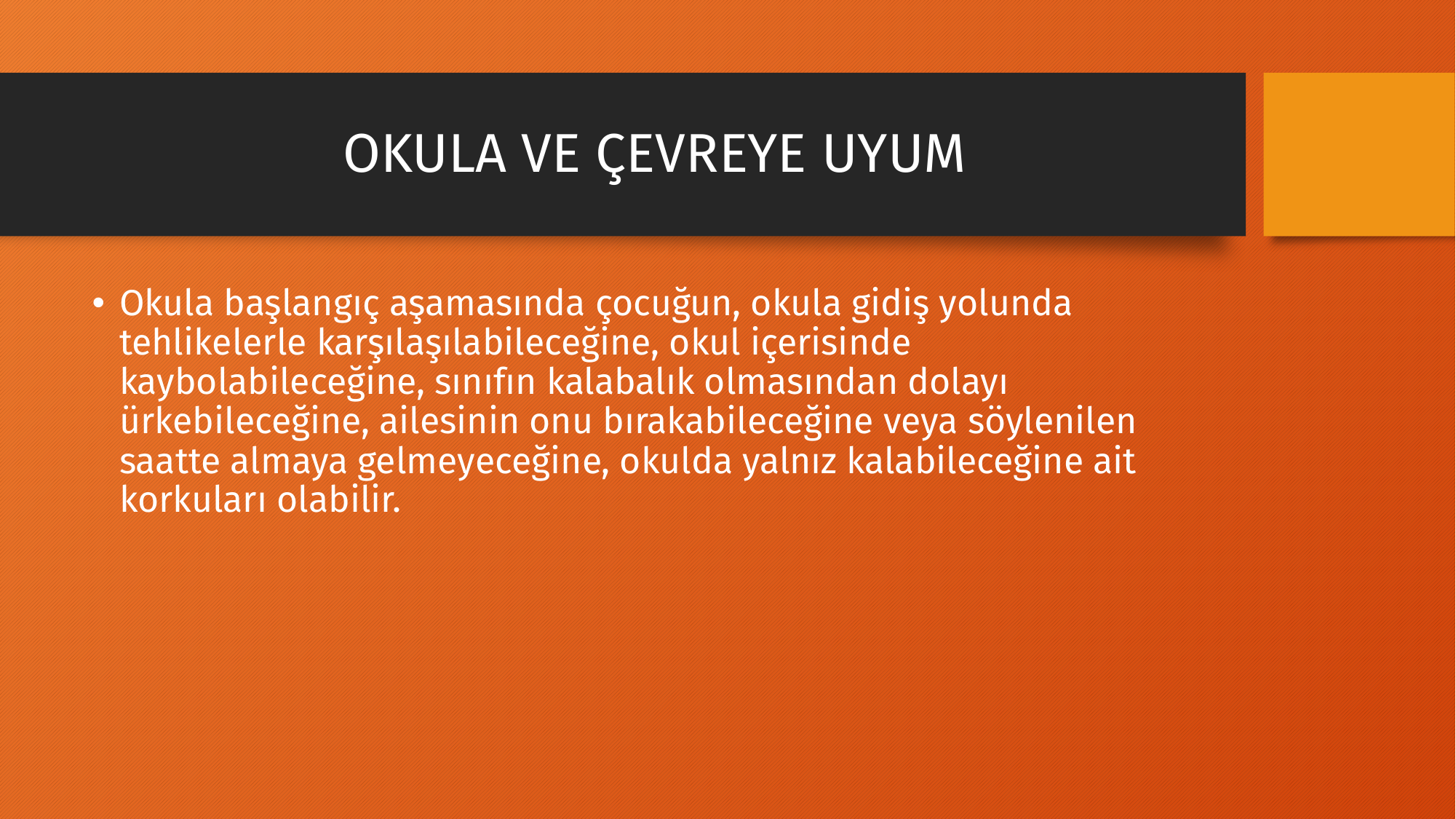

# OKULA VE ÇEVREYE UYUM
Okula başlangıç aşamasında çocuğun, okula gidiş yolunda tehlikelerle karşılaşılabileceğine, okul içerisinde kaybolabileceğine, sınıfın kalabalık olmasından dolayı ürkebileceğine, ailesinin onu bırakabileceğine veya söylenilen saatte almaya gelmeyeceğine, okulda yalnız kalabileceğine ait korkuları olabilir.